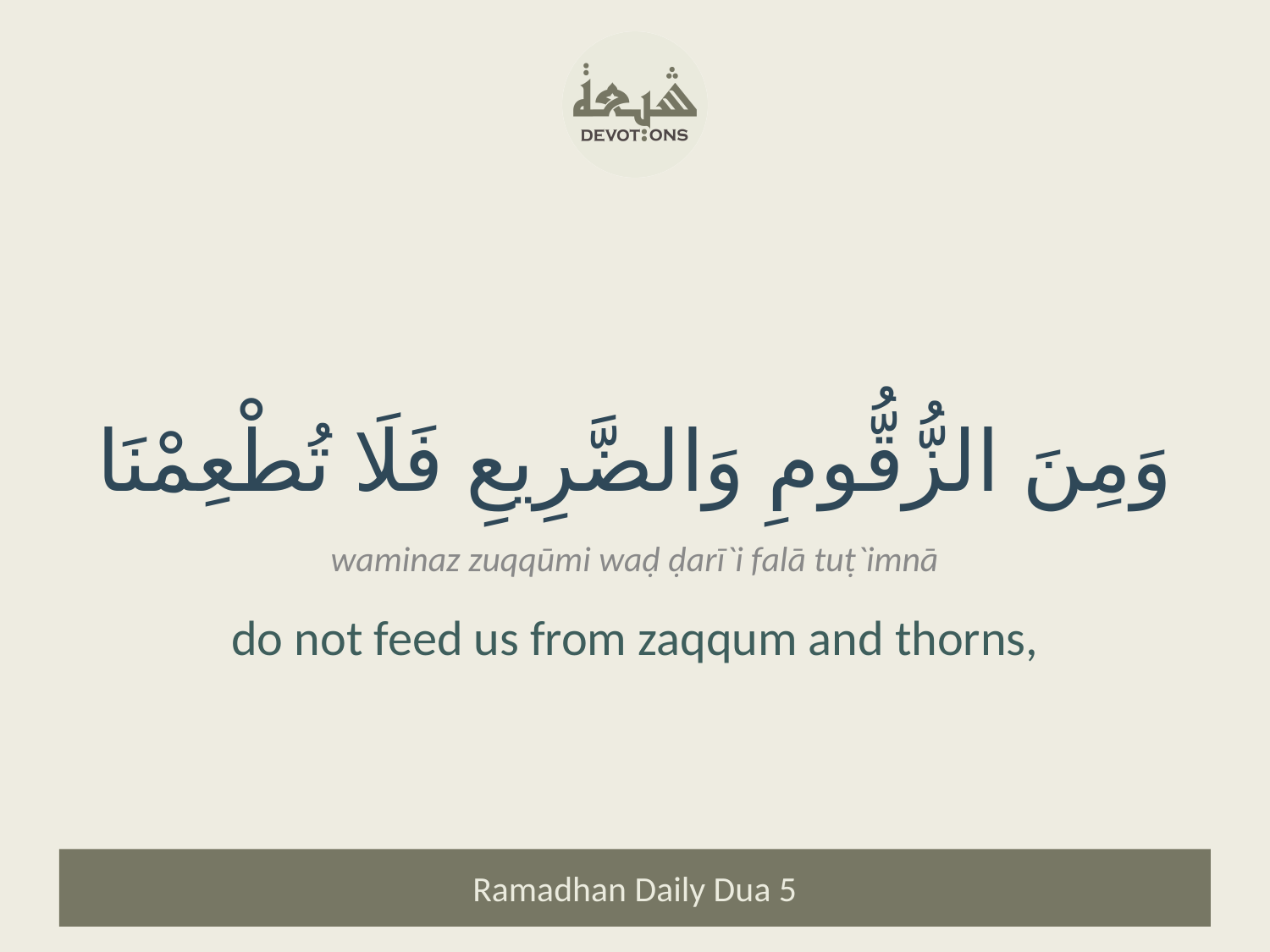

وَمِنَ الزُّقُّومِ وَالضَّرِيعِ فَلَا تُطْعِمْنَا
waminaz zuqqūmi waḍ ḍarī`i falā tuṭ`imnā
do not feed us from zaqqum and thorns,
Ramadhan Daily Dua 5